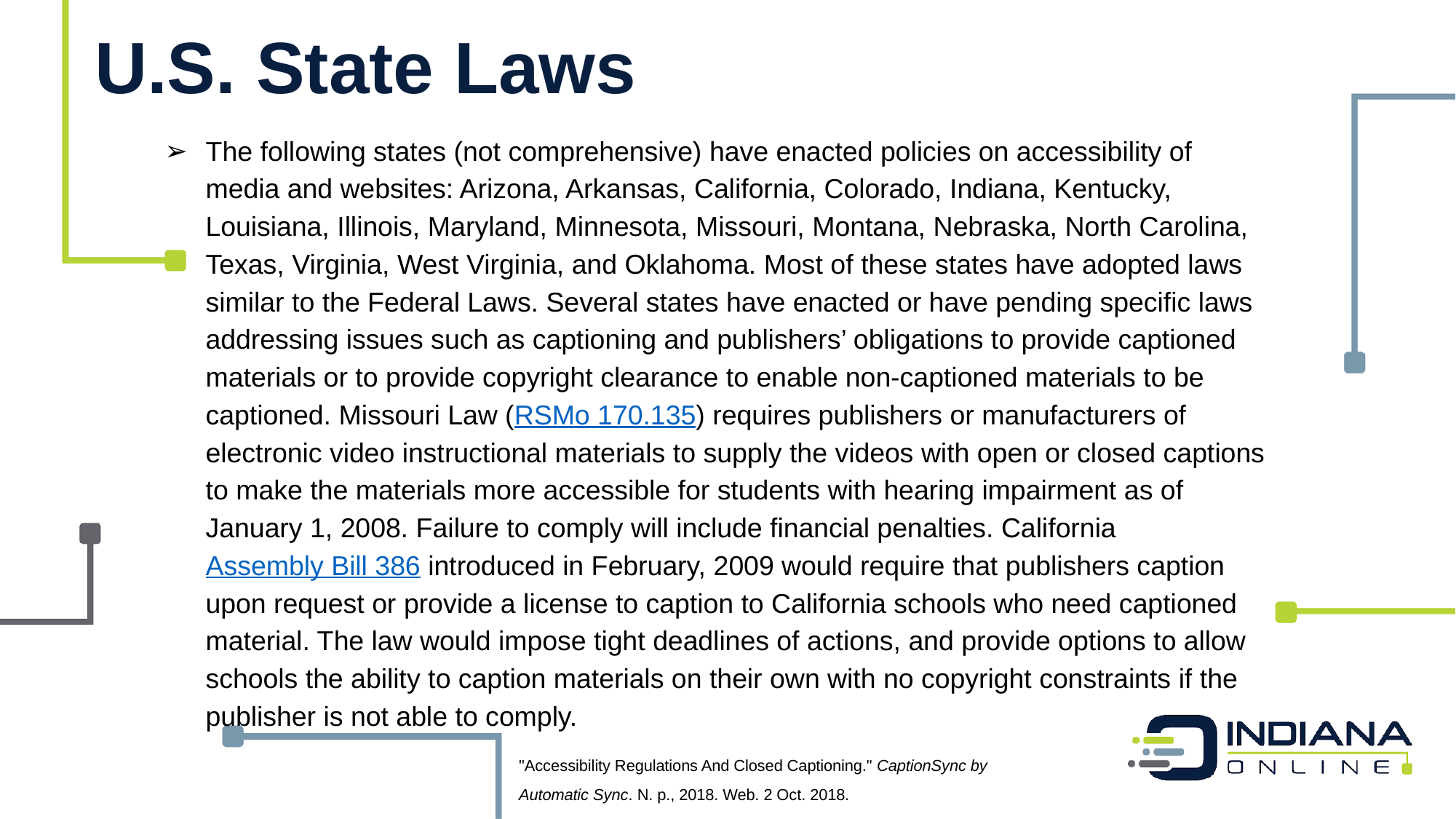

U.S. State Laws
The following states (not comprehensive) have enacted policies on accessibility of media and websites: Arizona, Arkansas, California, Colorado, Indiana, Kentucky, Louisiana, Illinois, Maryland, Minnesota, Missouri, Montana, Nebraska, North Carolina, Texas, Virginia, West Virginia, and Oklahoma. Most of these states have adopted laws similar to the Federal Laws. Several states have enacted or have pending specific laws addressing issues such as captioning and publishers’ obligations to provide captioned materials or to provide copyright clearance to enable non-captioned materials to be captioned. Missouri Law (RSMo 170.135) requires publishers or manufacturers of electronic video instructional materials to supply the videos with open or closed captions to make the materials more accessible for students with hearing impairment as of January 1, 2008. Failure to comply will include financial penalties. California Assembly Bill 386 introduced in February, 2009 would require that publishers caption upon request or provide a license to caption to California schools who need captioned material. The law would impose tight deadlines of actions, and provide options to allow schools the ability to caption materials on their own with no copyright constraints if the publisher is not able to comply.
"Accessibility Regulations And Closed Captioning." CaptionSync by Automatic Sync. N. p., 2018. Web. 2 Oct. 2018.